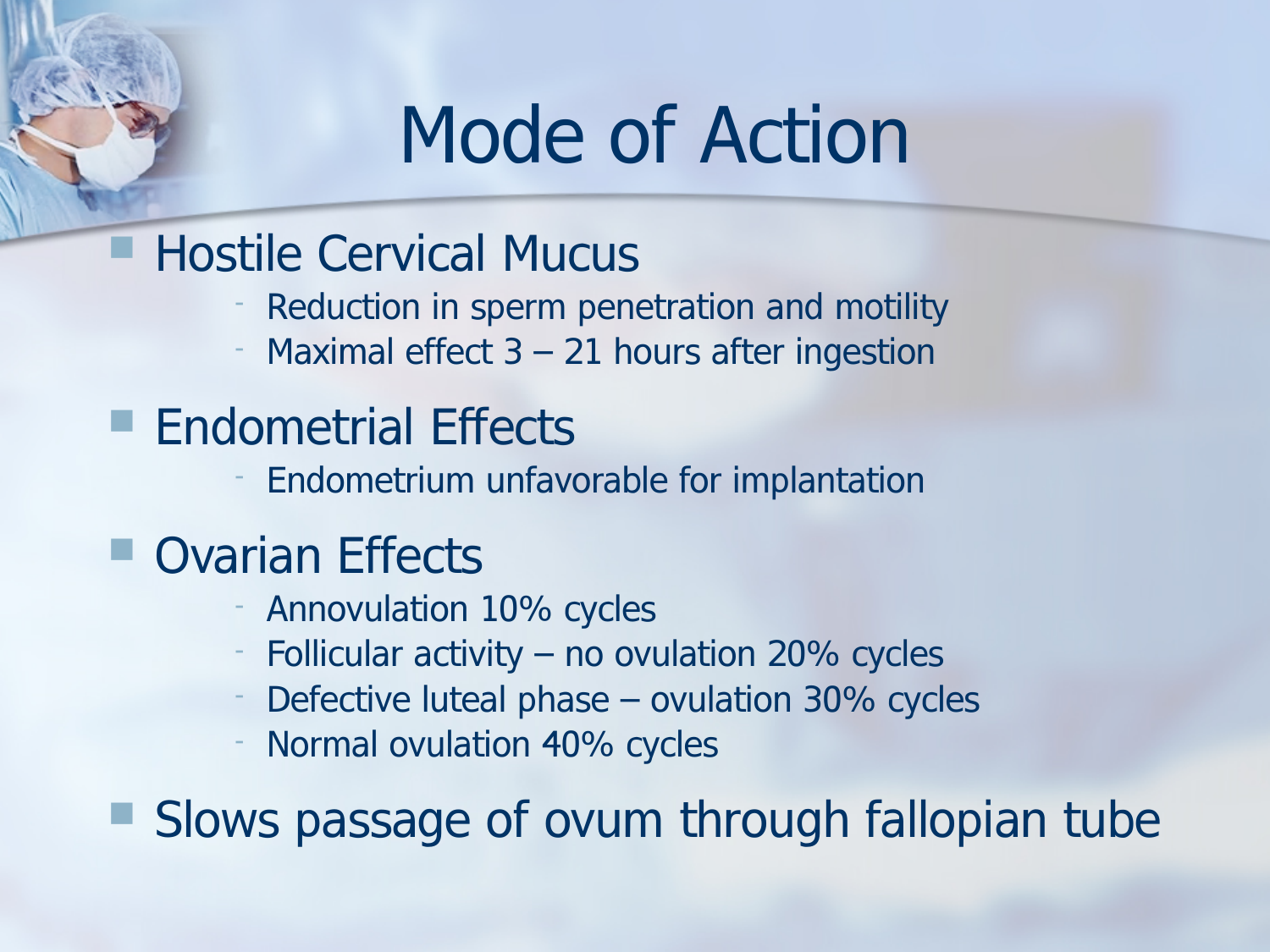

# Mode of Action
Hostile Cervical Mucus
Reduction in sperm penetration and motility
Maximal effect 3 – 21 hours after ingestion

Endometrial Effects
Endometrium unfavorable for implantation

Ovarian Effects
Annovulation 10% cycles
Follicular activity – no ovulation 20% cycles
Defective luteal phase – ovulation 30% cycles
Normal ovulation 40% cycles

Slows passage of ovum through fallopian tube